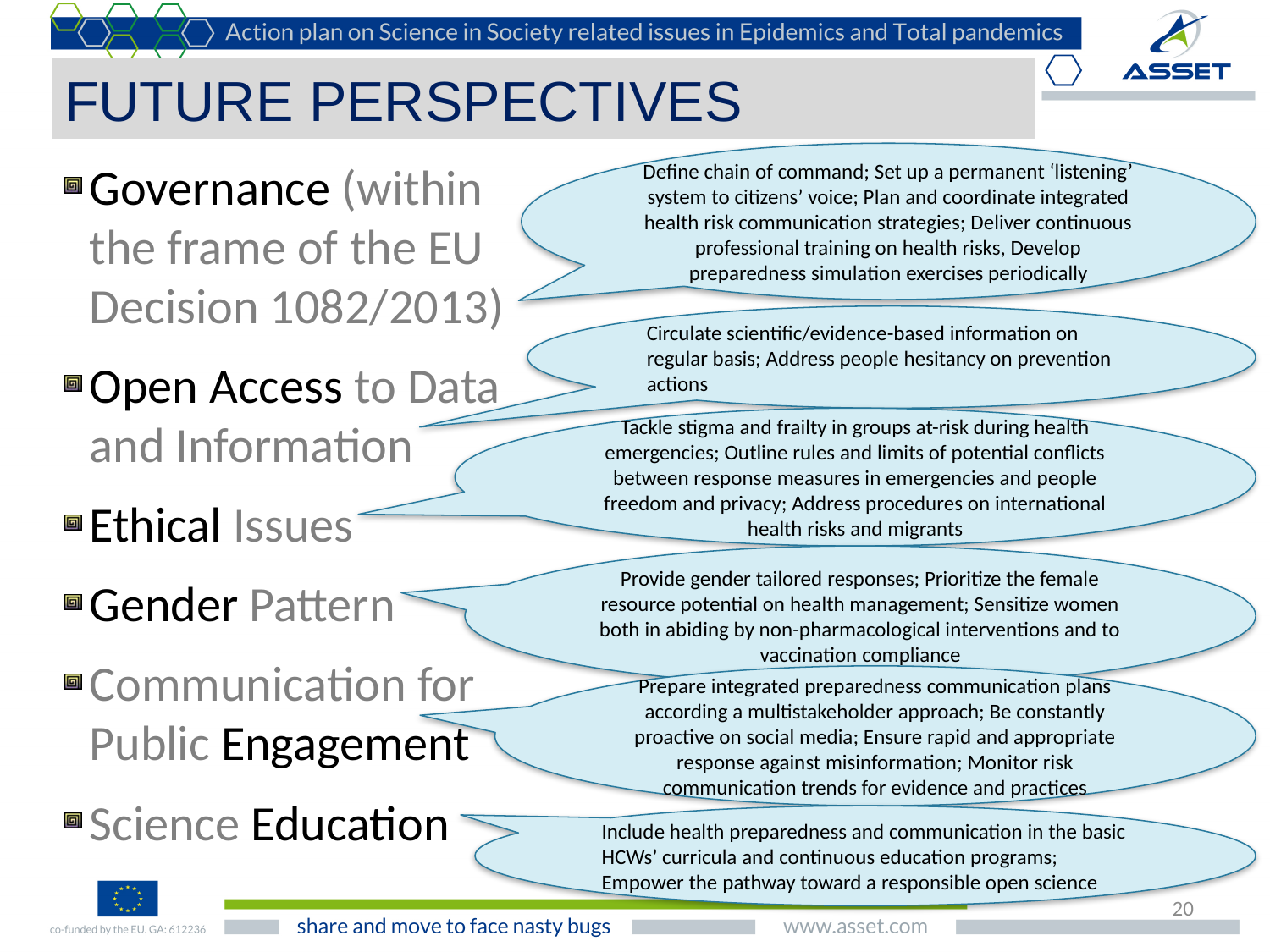

FUTURE PERSPECTIVES
Define chain of command; Set up a permanent ‘listening’ system to citizens’ voice; Plan and coordinate integrated health risk communication strategies; Deliver continuous professional training on health risks, Develop preparedness simulation exercises periodically
Governance (within the frame of the EU Decision 1082/2013)
Open Access to Data and Information
Ethical Issues
Gender Pattern
Communication for Public Engagement
Science Education
Circulate scientific/evidence-based information on regular basis; Address people hesitancy on prevention actions
Tackle stigma and frailty in groups at-risk during health emergencies; Outline rules and limits of potential conflicts between response measures in emergencies and people freedom and privacy; Address procedures on international health risks and migrants
Provide gender tailored responses; Prioritize the female resource potential on health management; Sensitize women both in abiding by non-pharmacological interventions and to vaccination compliance
Prepare integrated preparedness communication plans according a multistakeholder approach; Be constantly proactive on social media; Ensure rapid and appropriate response against misinformation; Monitor risk communication trends for evidence and practices
Include health preparedness and communication in the basic HCWs’ curricula and continuous education programs; Empower the pathway toward a responsible open science
20